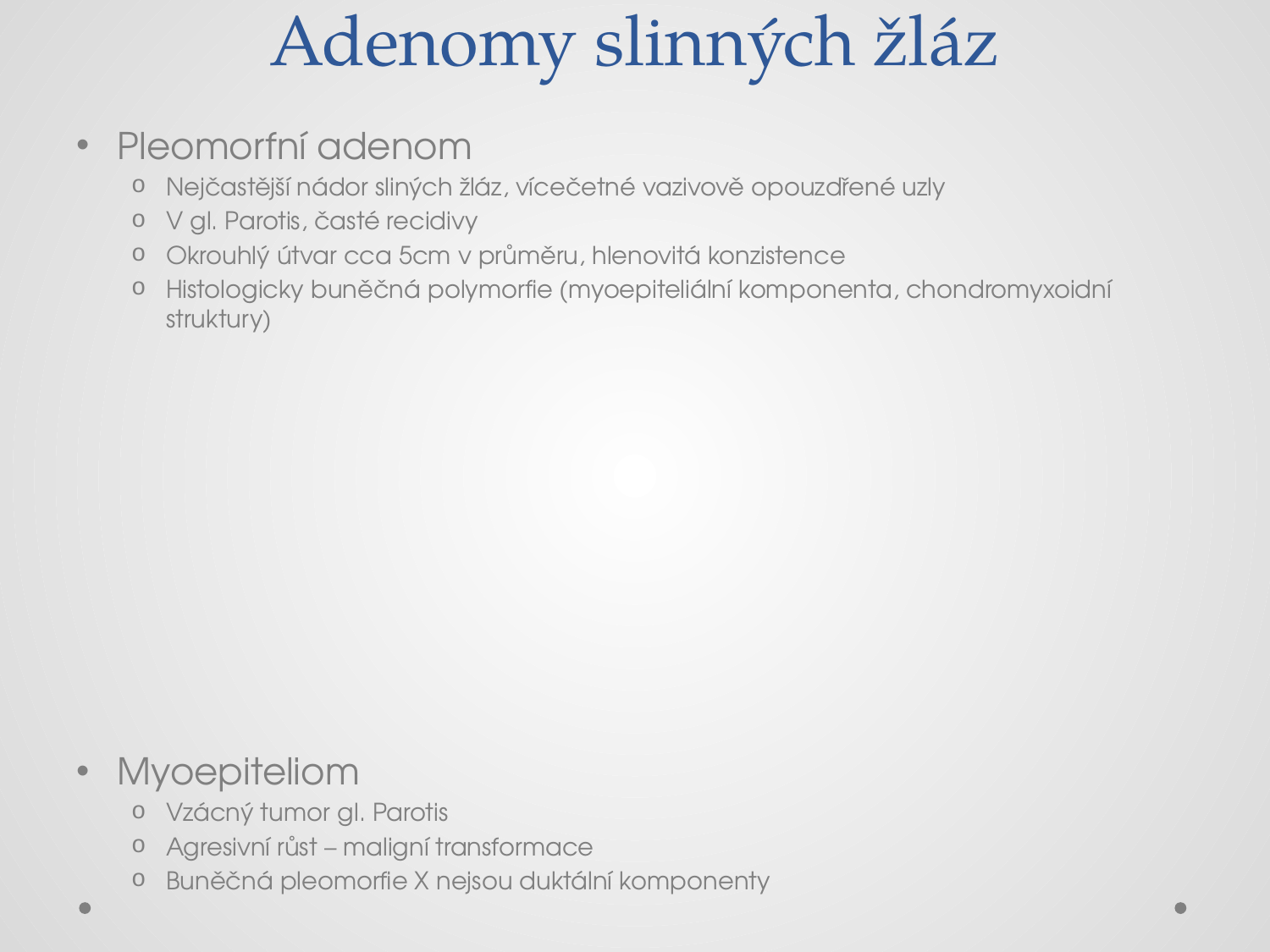

# Adenomy slinných žláz
Pleomorfní adenom
Nejčastější nádor sliných žláz, vícečetné vazivově opouzdřené uzly
V gl. Parotis, časté recidivy
Okrouhlý útvar cca 5cm v průměru, hlenovitá konzistence
Histologicky buněčná polymorfie (myoepiteliální komponenta, chondromyxoidní struktury)

Myoepiteliom
Vzácný tumor gl. Parotis
Agresivní růst – maligní transformace
Buněčná pleomorfie X nejsou duktální komponenty